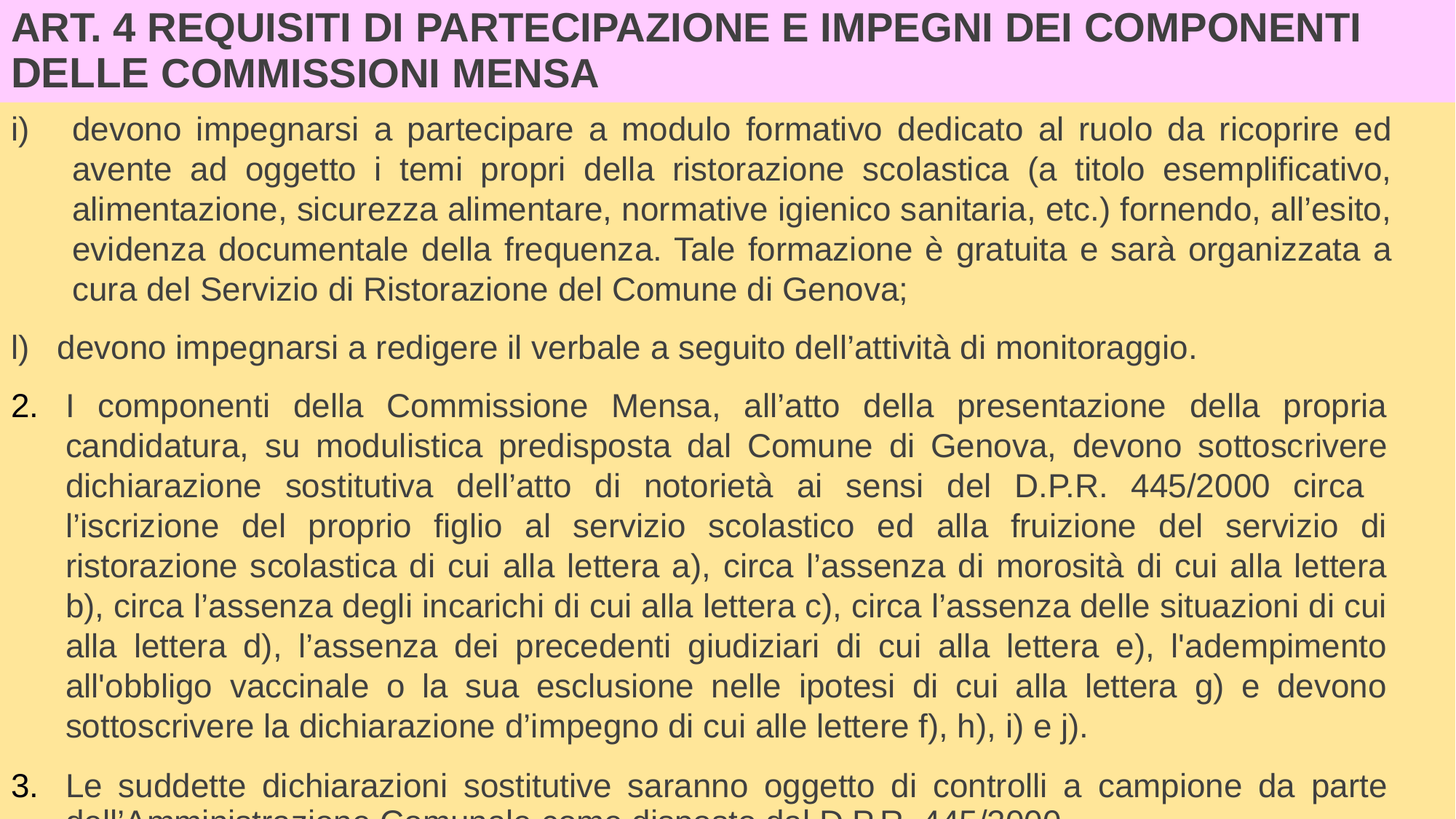

# ART. 4 REQUISITI DI PARTECIPAZIONE E IMPEGNI DEI COMPONENTI DELLE COMMISSIONI MENSA
devono impegnarsi a partecipare a modulo formativo dedicato al ruolo da ricoprire ed avente ad oggetto i temi propri della ristorazione scolastica (a titolo esemplificativo, alimentazione, sicurezza alimentare, normative igienico sanitaria, etc.) fornendo, all’esito, evidenza documentale della frequenza. Tale formazione è gratuita e sarà organizzata a cura del Servizio di Ristorazione del Comune di Genova;
l)   devono impegnarsi a redigere il verbale a seguito dell’attività di monitoraggio.
I componenti della Commissione Mensa, all’atto della presentazione della propria candidatura, su modulistica predisposta dal Comune di Genova, devono sottoscrivere dichiarazione sostitutiva dell’atto di notorietà ai sensi del D.P.R. 445/2000 circa  l’iscrizione del proprio figlio al servizio scolastico ed alla fruizione del servizio di ristorazione scolastica di cui alla lettera a), circa l’assenza di morosità di cui alla lettera b), circa l’assenza degli incarichi di cui alla lettera c), circa l’assenza delle situazioni di cui alla lettera d), l’assenza dei precedenti giudiziari di cui alla lettera e), l'adempimento all'obbligo vaccinale o la sua esclusione nelle ipotesi di cui alla lettera g) e devono sottoscrivere la dichiarazione d’impegno di cui alle lettere f), h), i) e j).
Le suddette dichiarazioni sostitutive saranno oggetto di controlli a campione da parte dell’Amministrazione Comunale come disposto dal D.P.R. 445/2000.